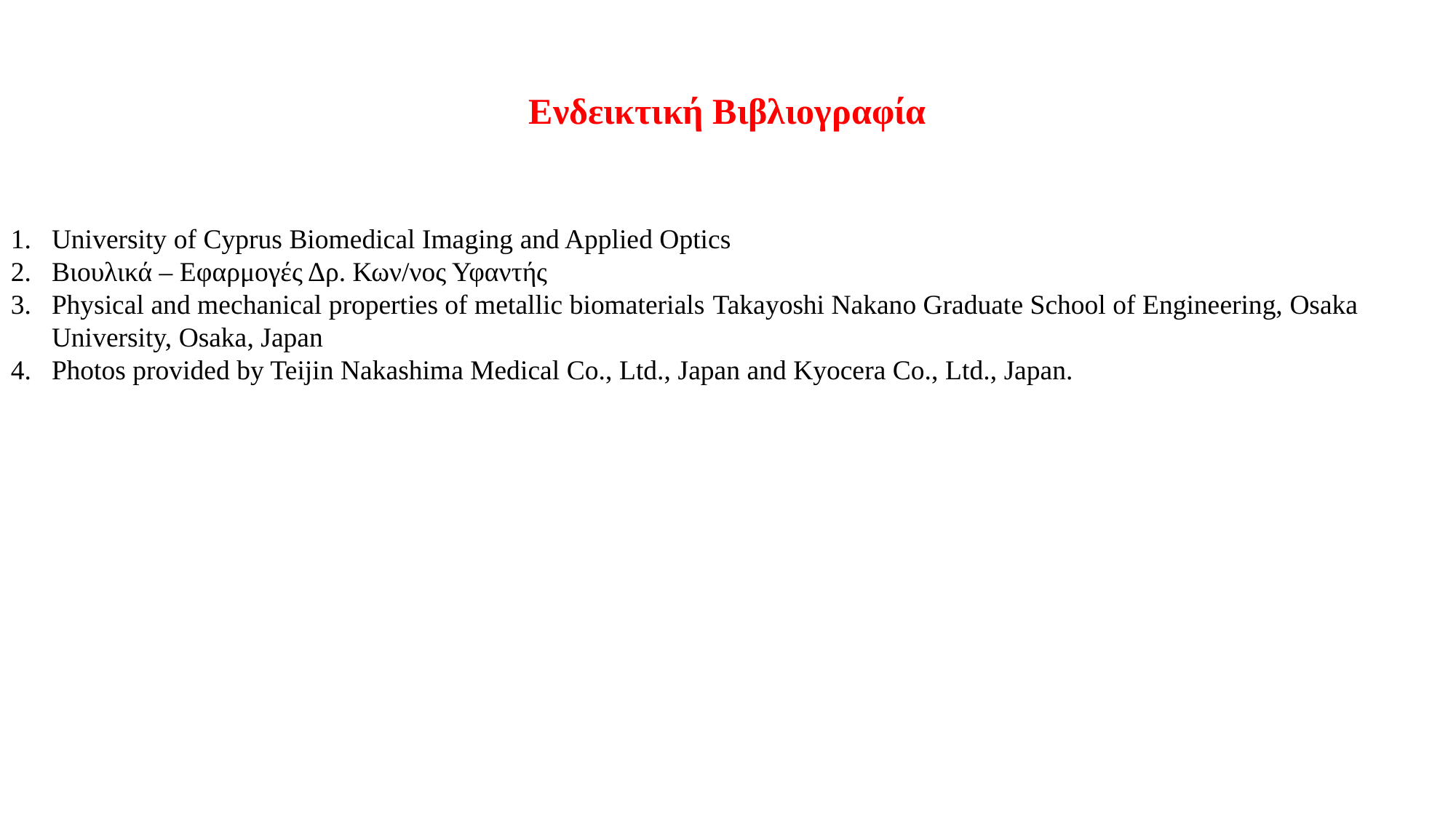

Ενδεικτική Βιβλιογραφία
University of Cyprus Biomedical Imaging and Applied Optics
Βιουλικά – Εφαρμογές Δρ. Κων/νος Υφαντής
Physical and mechanical properties of metallic biomaterials Takayoshi Nakano Graduate School of Engineering, Osaka University, Osaka, Japan
Photos provided by Teijin Nakashima Medical Co., Ltd., Japan and Kyocera Co., Ltd., Japan.